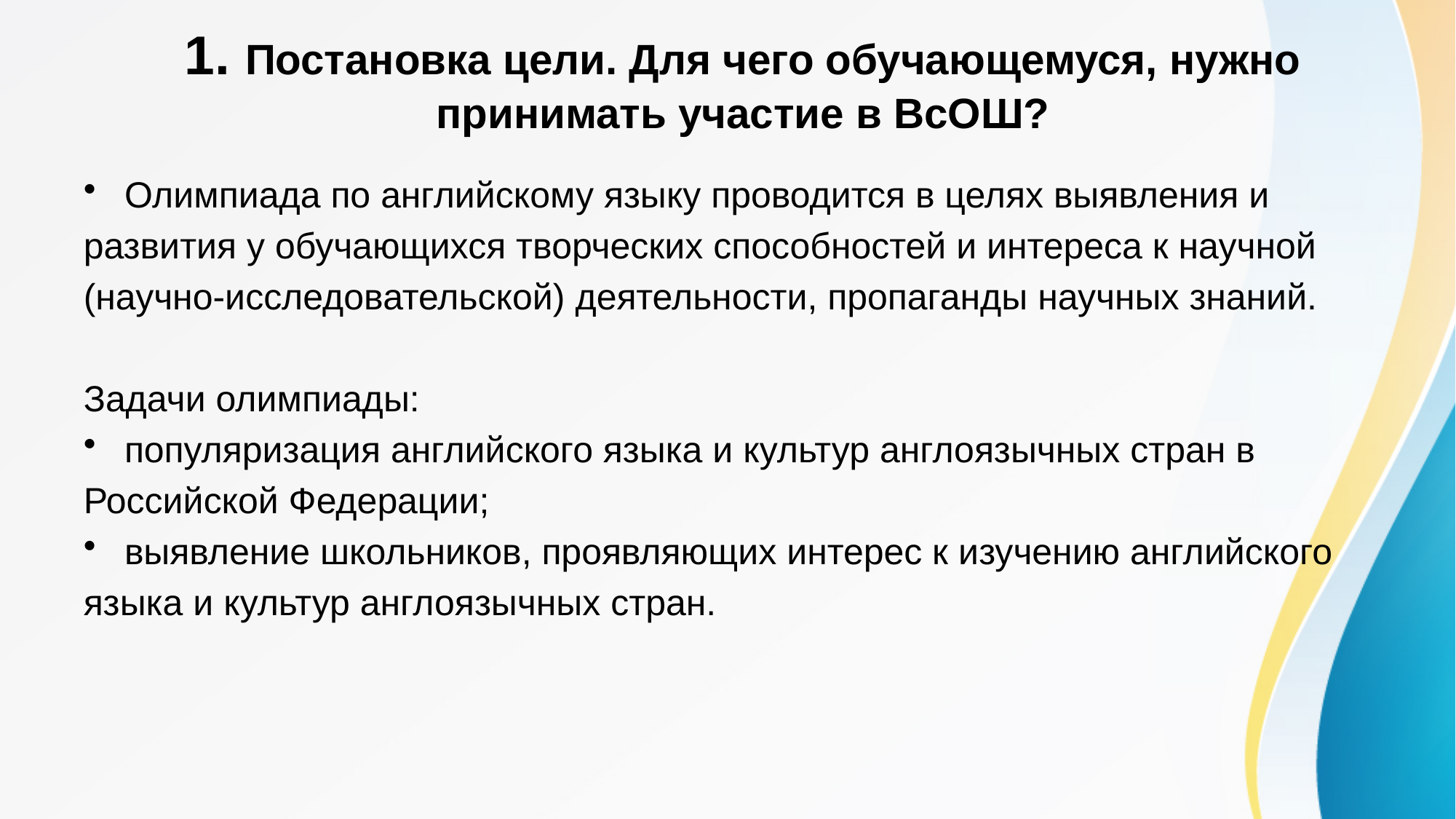

# 1. Постановка цели. Для чего обучающемуся, нужно принимать участие в ВсОШ?
Олимпиада по английскому языку проводится в целях выявления и
развития у обучающихся творческих способностей и интереса к научной
(научно-исследовательской) деятельности, пропаганды научных знаний.

Задачи олимпиады:
популяризация английского языка и культур англоязычных стран в
Российской Федерации;
выявление школьников, проявляющих интерес к изучению английского
языка и культур англоязычных стран.